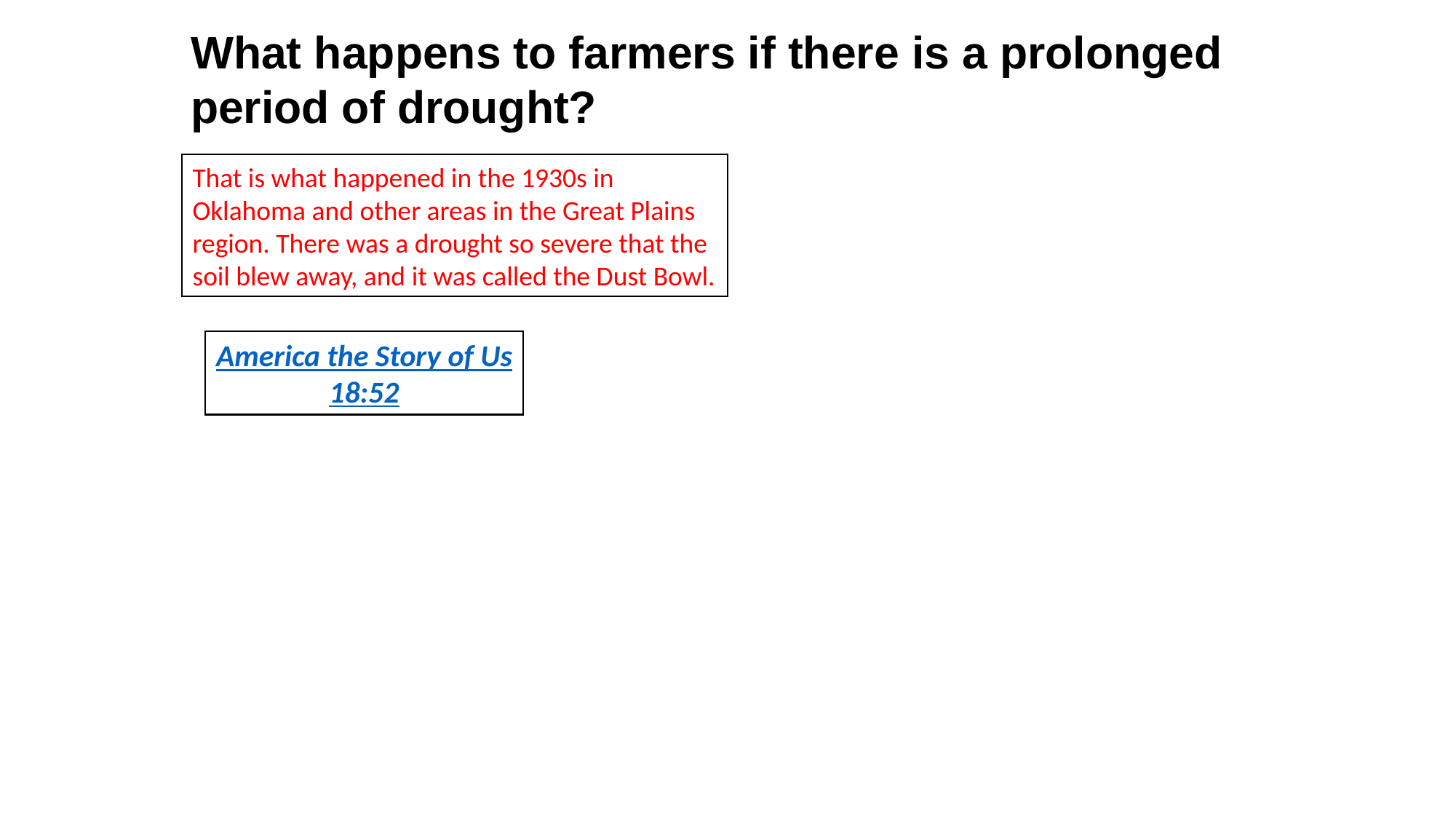

What happens to farmers if there is a prolonged period of drought?
That is what happened in the 1930s in Oklahoma and other areas in the Great Plains region. There was a drought so severe that the soil blew away, and it was called the Dust Bowl.
America the Story of Us
18:52